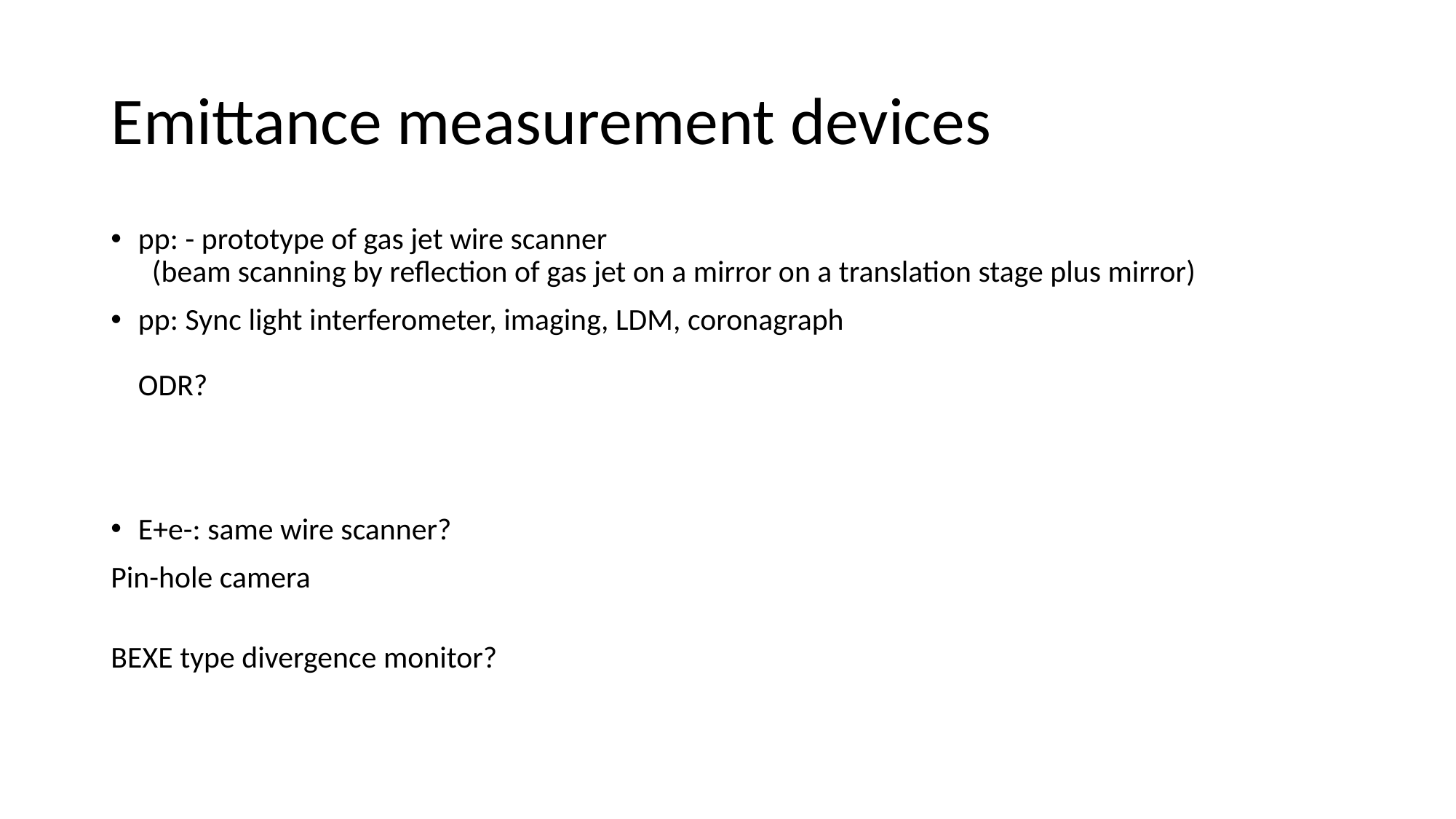

# Emittance measurement devices
pp: - prototype of gas jet wire scanner
  (beam scanning by reflection of gas jet on a mirror on a translation stage plus mirror)
pp: Sync light interferometer, imaging, LDM, coronagraph
ODR?

E+e-: same wire scanner?
Pin-hole camera
BEXE type divergence monitor?